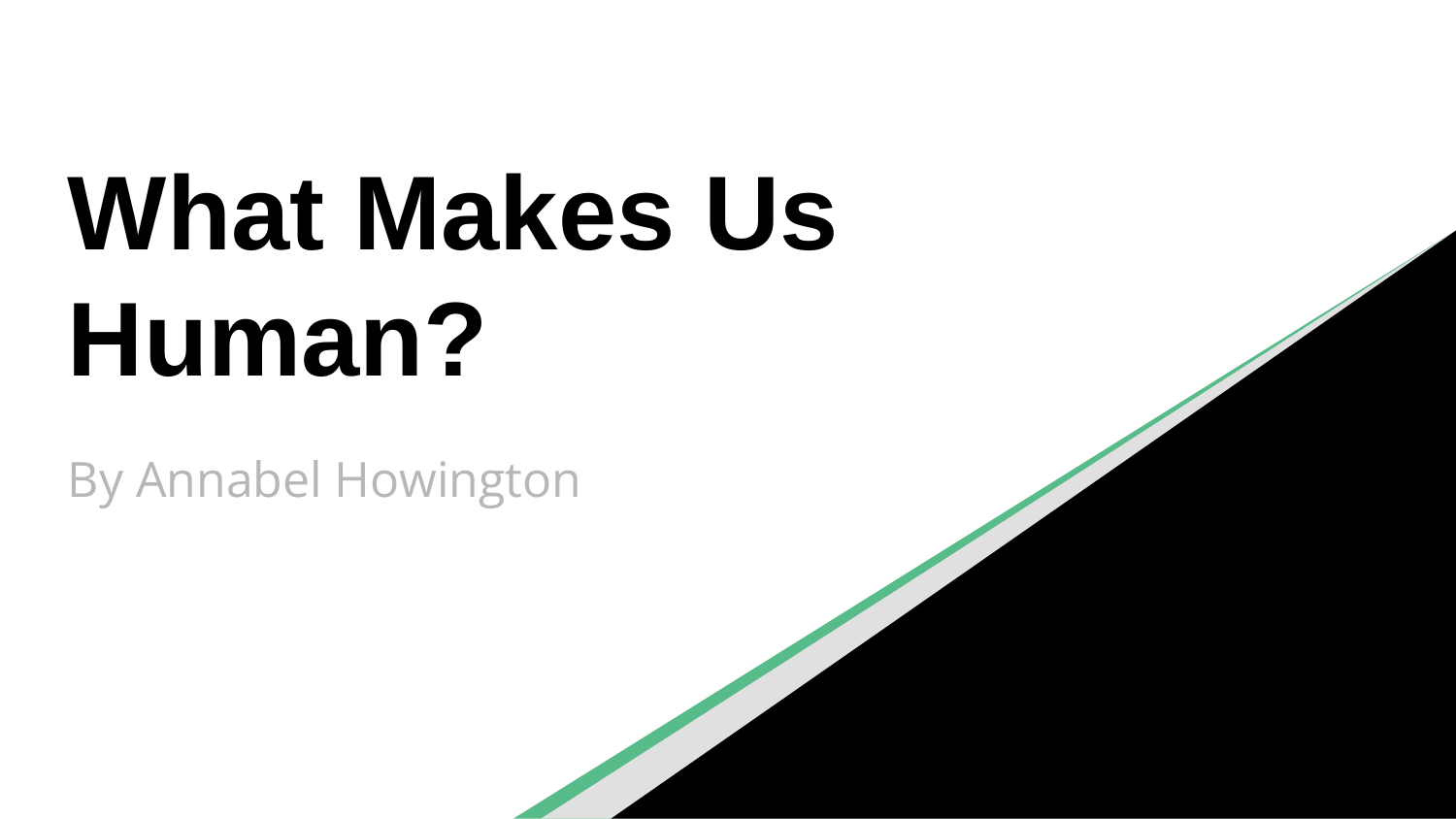

# What Makes Us Human?
By Annabel Howington